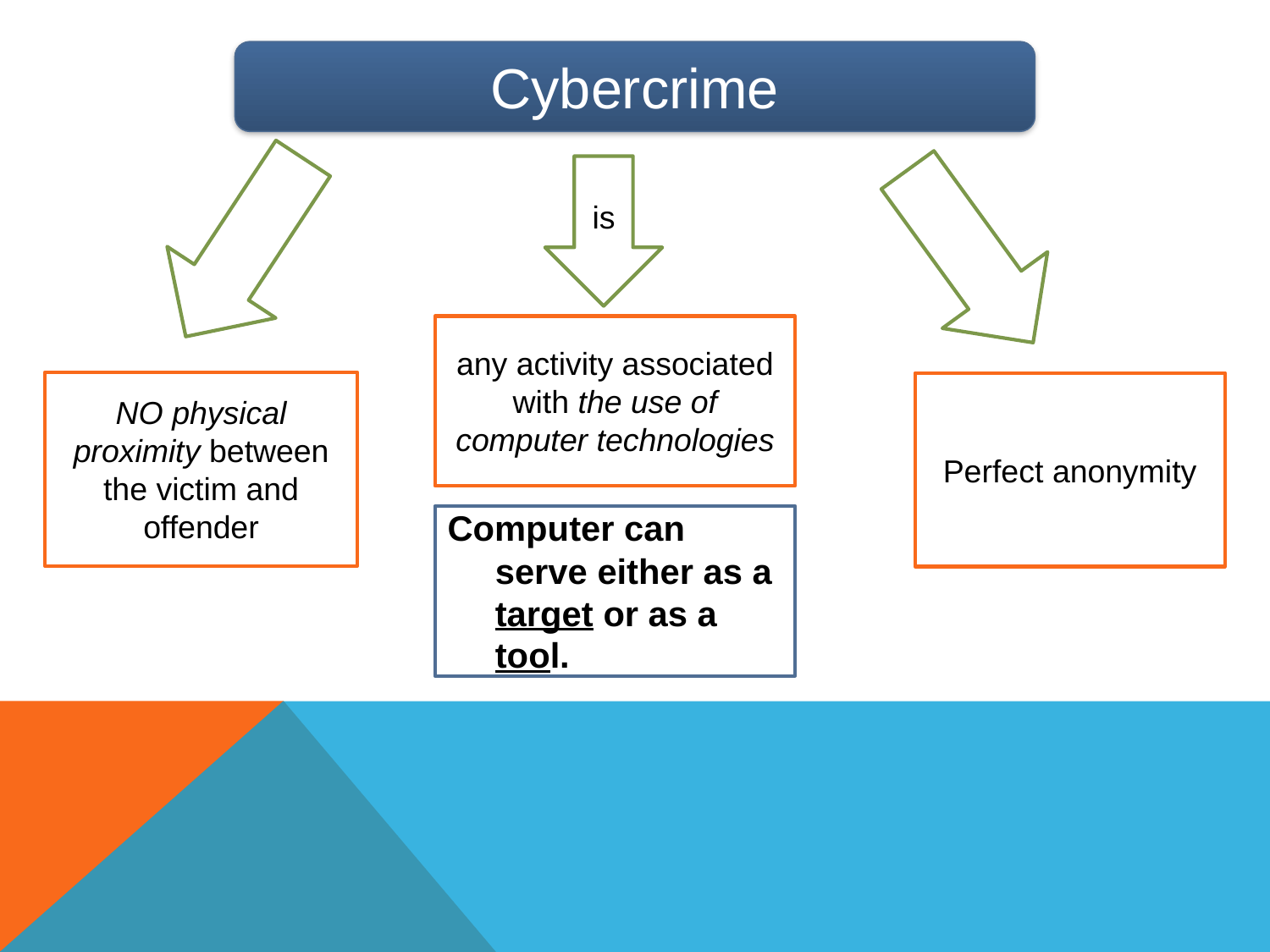

Cybercrime
is

any activity associated with the use of computer technologies
NO physical proximity between the victim and offender
Perfect anonymity
Computer can serve either as a target or as a tool.